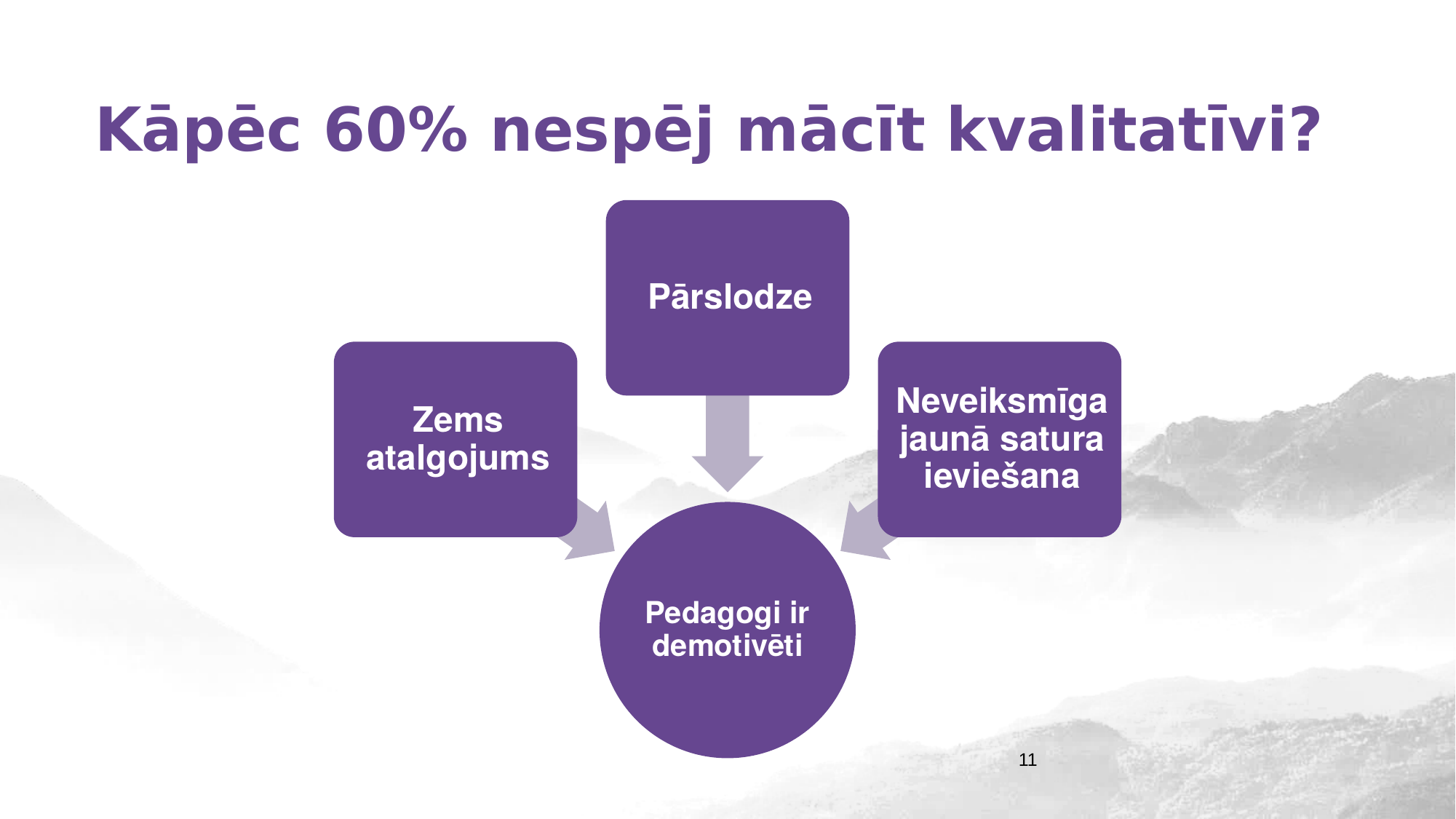

Kāpēc 60% nespēj mācīt kvalitatīvi?
Pedagogi ir demotivēti
Zems atalgojums
Pārslodze
Neveiksmīga jaunā satura ieviešana
11